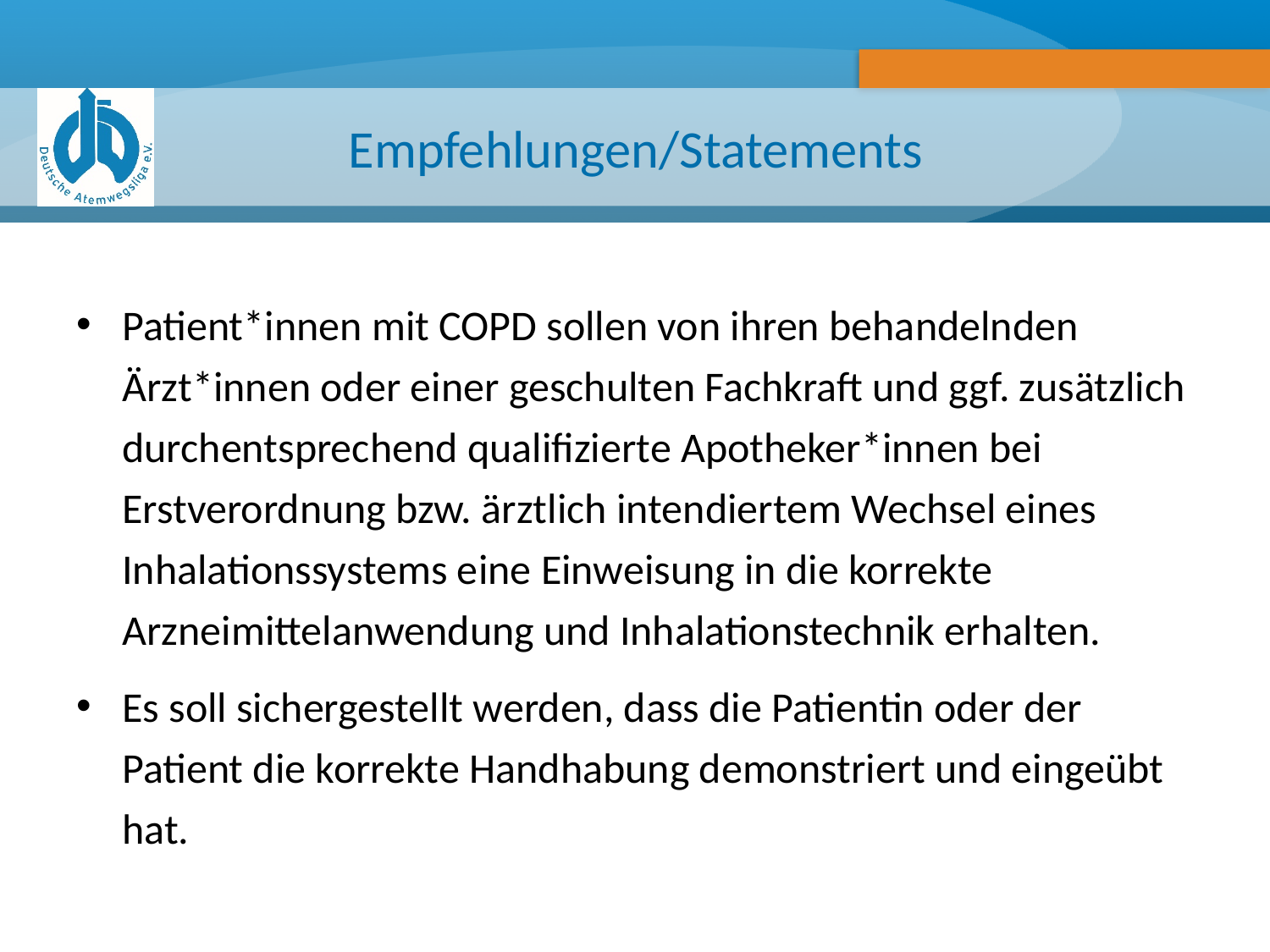

# Empfehlungen/Statements
Patient*innen mit COPD sollen von ihren behandelnden Ärzt*innen oder einer geschulten Fachkraft und ggf. zusätzlich durchentsprechend qualifizierte Apotheker*innen bei Erstverordnung bzw. ärztlich intendiertem Wechsel eines Inhalationssystems eine Einweisung in die korrekte Arzneimittelanwendung und Inhalationstechnik erhalten.
Es soll sichergestellt werden, dass die Patientin oder der Patient die korrekte Handhabung demonstriert und eingeübt hat.